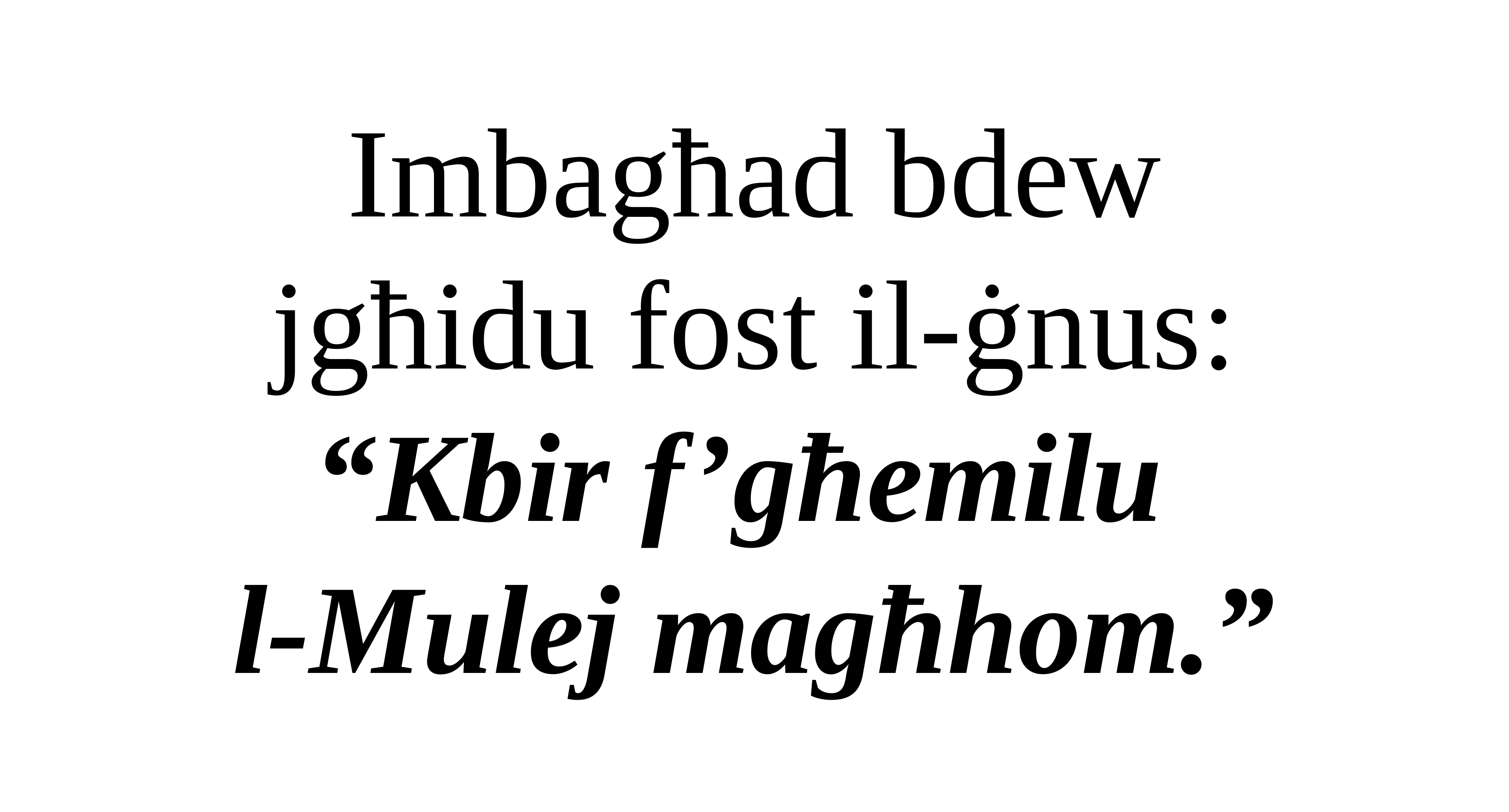

Imbagħad bdew jgħidu fost il-ġnus:
“Kbir f’għemilu
l-Mulej magħhom.”